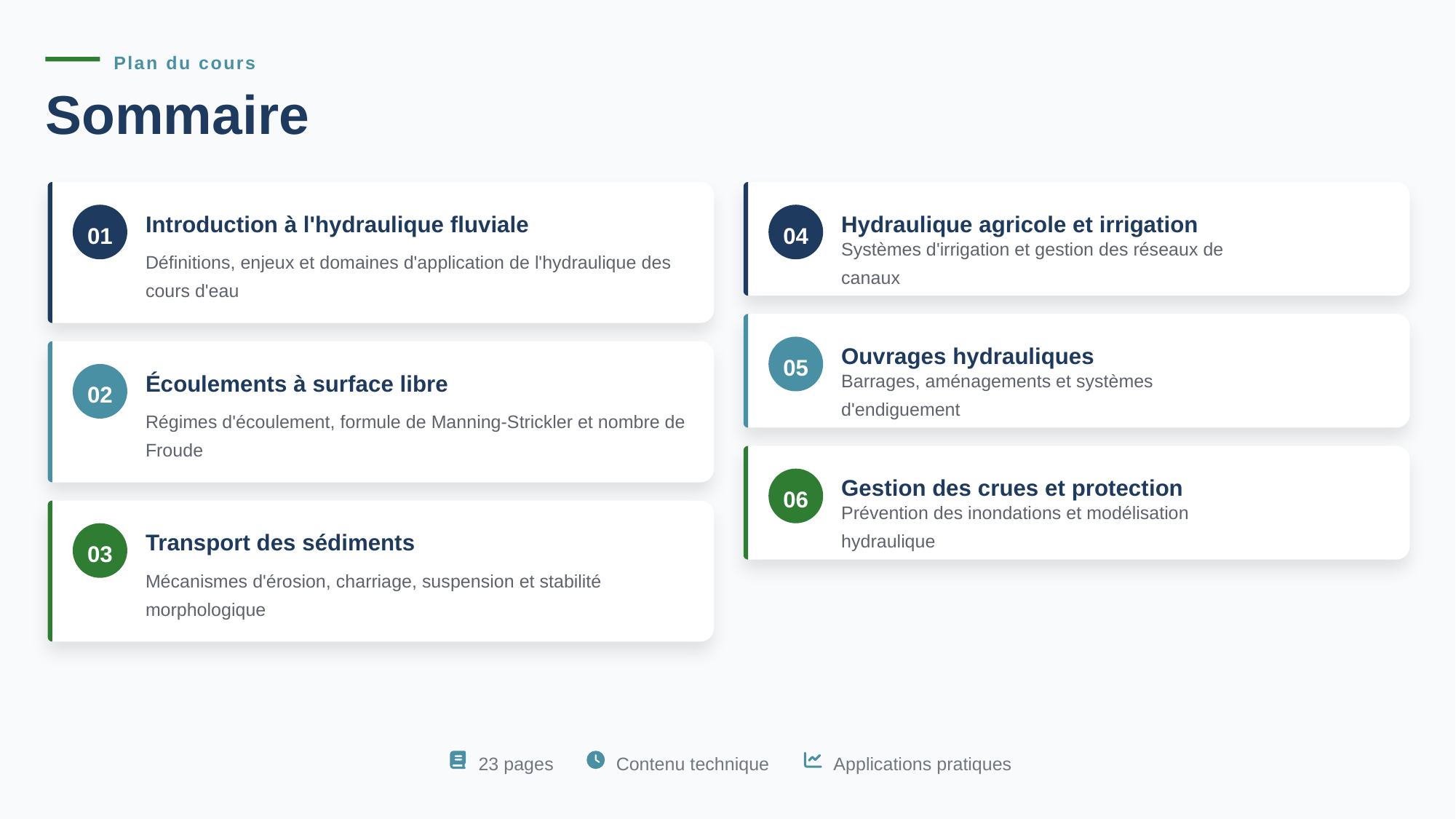

Plan du cours

Sommaire

01

Introduction à l'hydraulique fluviale
04

Hydraulique agricole et irrigation
Définitions, enjeux et domaines d'application de l'hydraulique des cours d'eau
Systèmes d'irrigation et gestion des réseaux de canaux

05

Ouvrages hydrauliques

02

Écoulements à surface libre
Barrages, aménagements et systèmes d'endiguement
Régimes d'écoulement, formule de Manning-Strickler et nombre de Froude

06

Gestion des crues et protection

Prévention des inondations et modélisation hydraulique
03

Transport des sédiments
Mécanismes d'érosion, charriage, suspension et stabilité morphologique
23 pages
Contenu technique
Applications pratiques